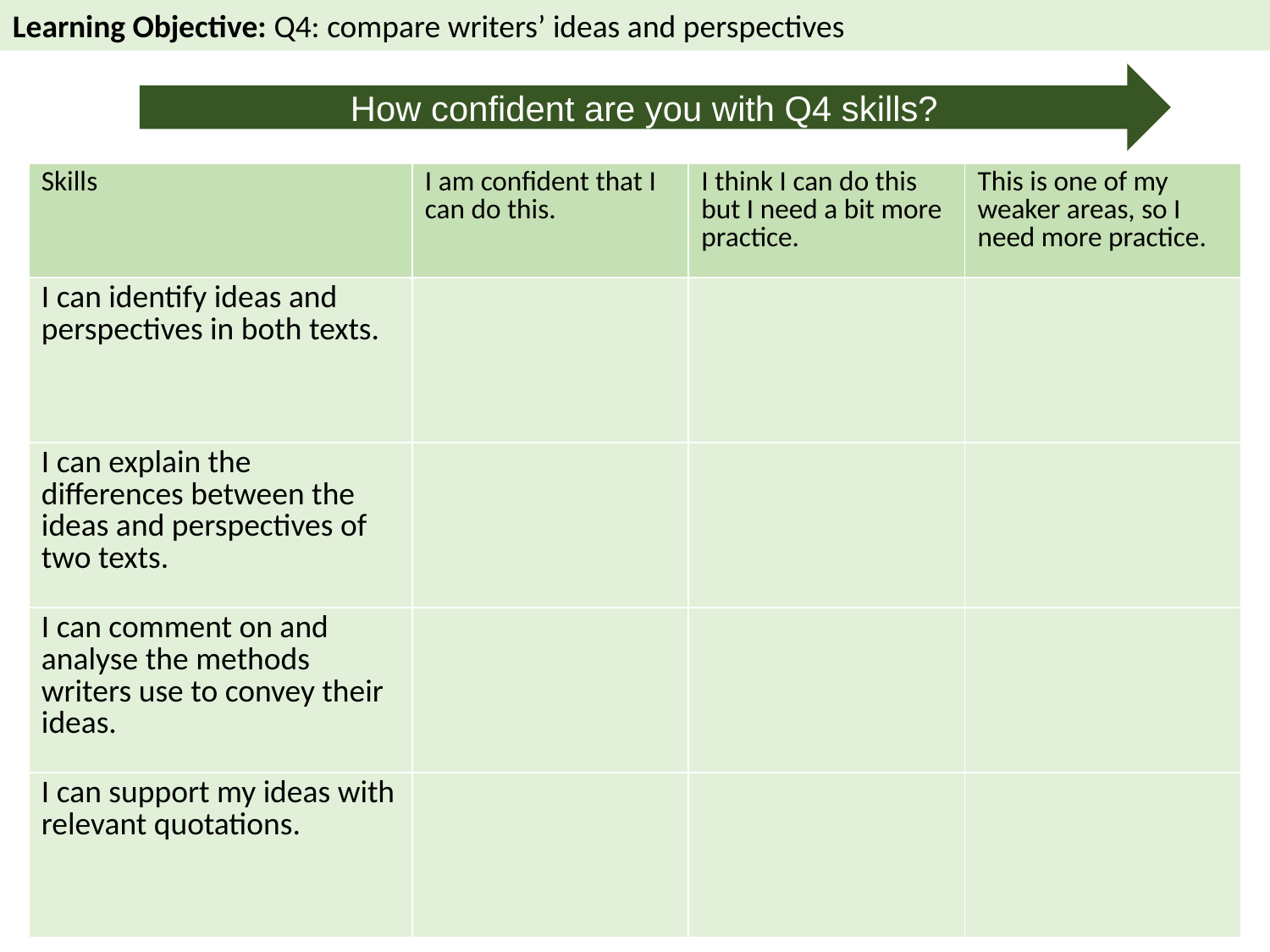

Learning Objective: Q4: compare writers’ ideas and perspectives
How confident are you with Q4 skills?
| Skills | I am confident that I can do this. | I think I can do this but I need a bit more practice. | This is one of my weaker areas, so I need more practice. |
| --- | --- | --- | --- |
| I can identify ideas and perspectives in both texts. |  |  |  |
| I can explain the differences between the ideas and perspectives of two texts. |  |  |  |
| I can comment on and analyse the methods writers use to convey their ideas. |  |  |  |
| I can support my ideas with relevant quotations. |  |  |  |